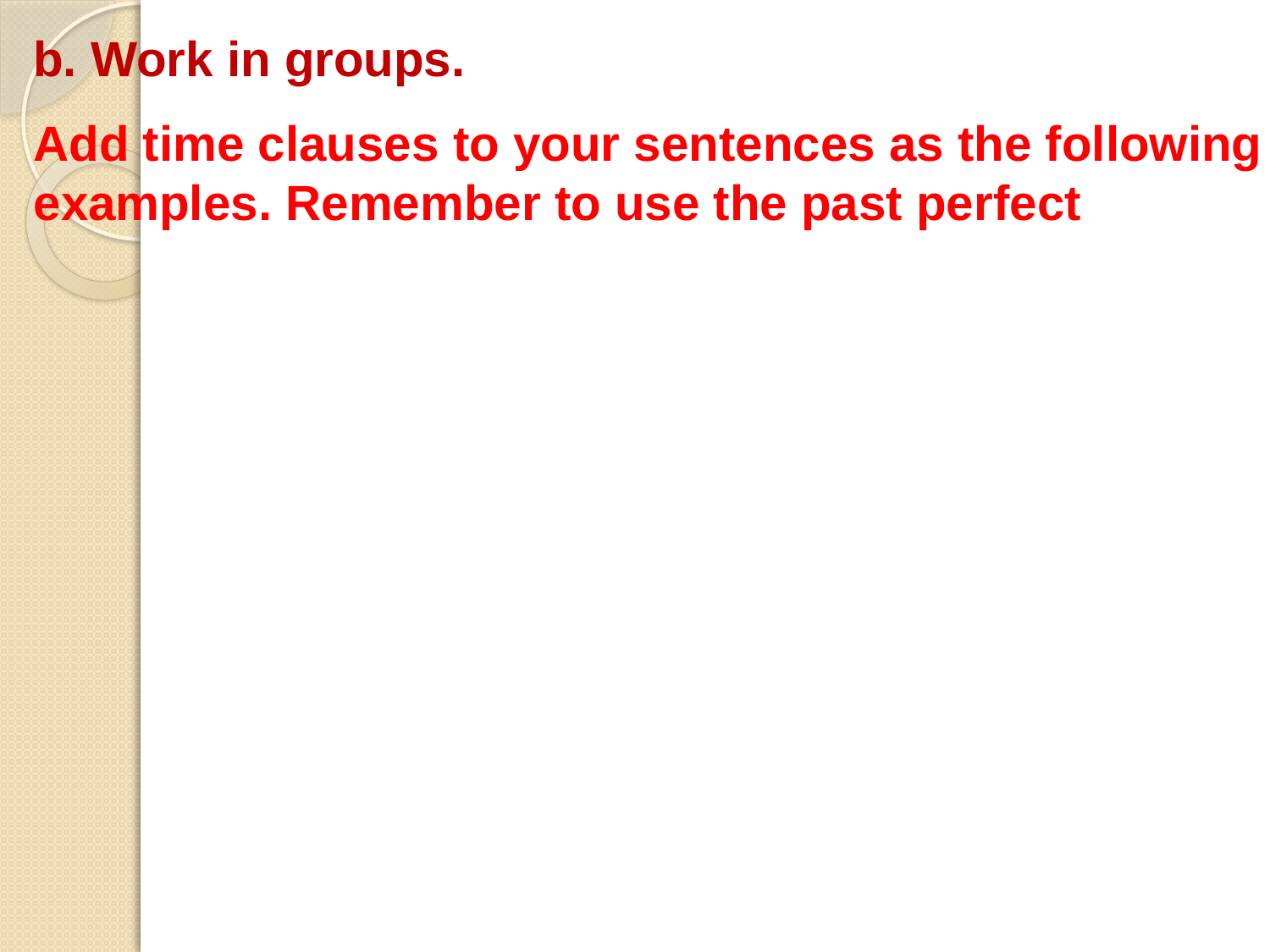

b. Work in groups.
Add time clauses to your sentences as the following examples. Remember to use the past perfect